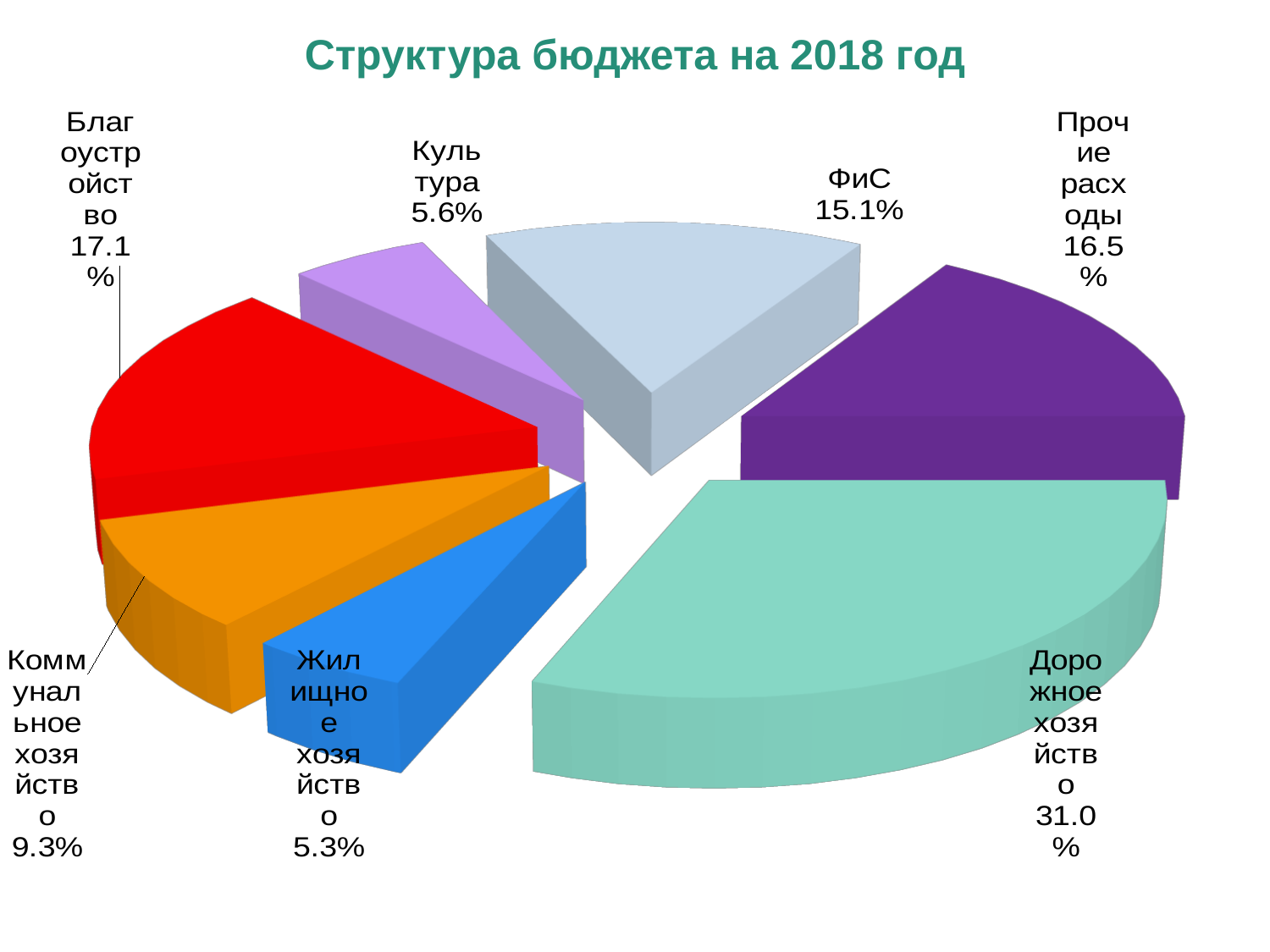

# Структура бюджета на 2018 год

[unsupported chart]

19